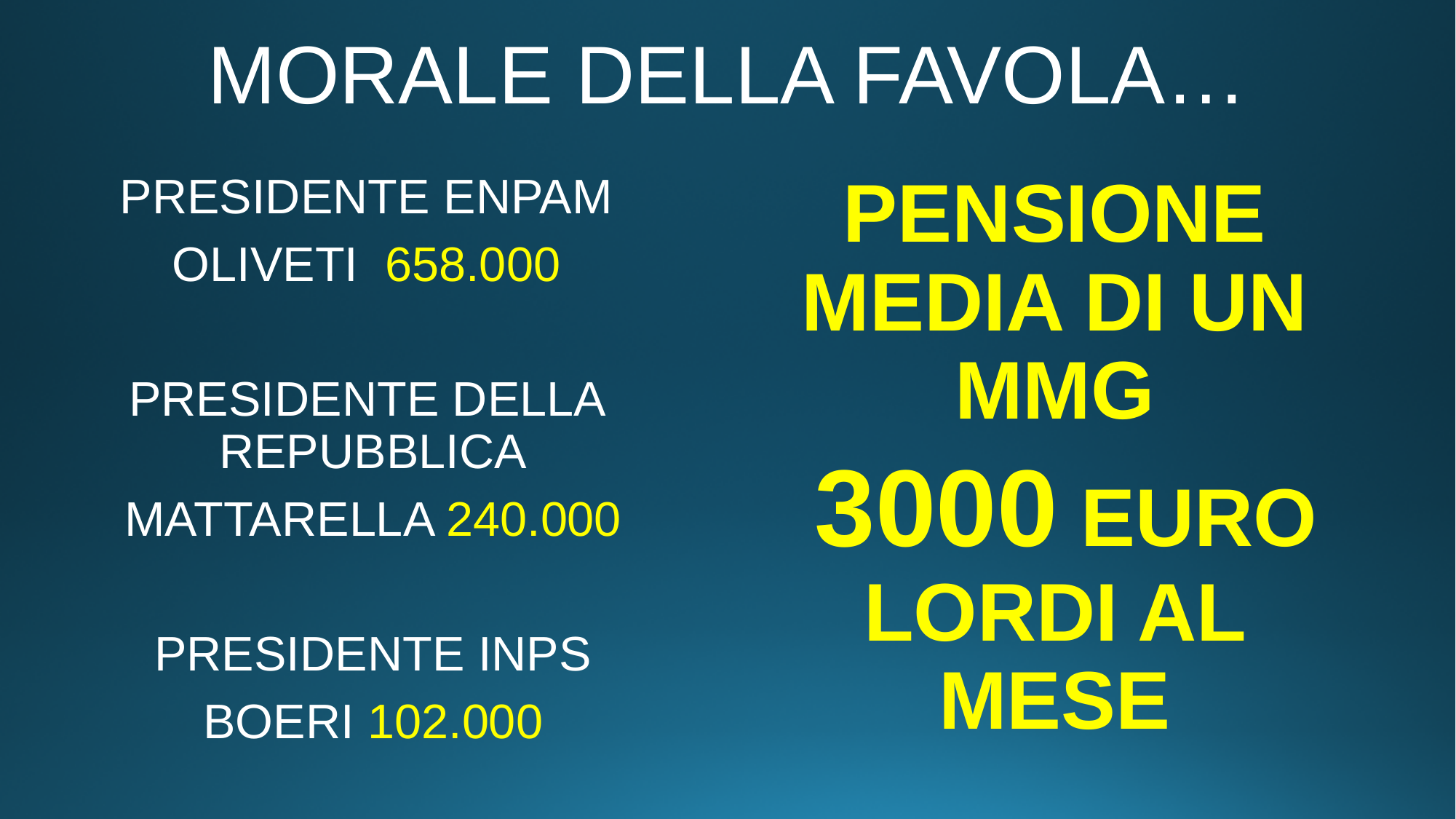

# MORALE DELLA FAVOLA…
PRESIDENTE ENPAM
OLIVETI  658.000

PRESIDENTE DELLA  REPUBBLICA
MATTARELLA 240.000

PRESIDENTE INPS
BOERI 102.000
PENSIONE MEDIA DI UN MMG
 3000 EURO LORDI AL MESE